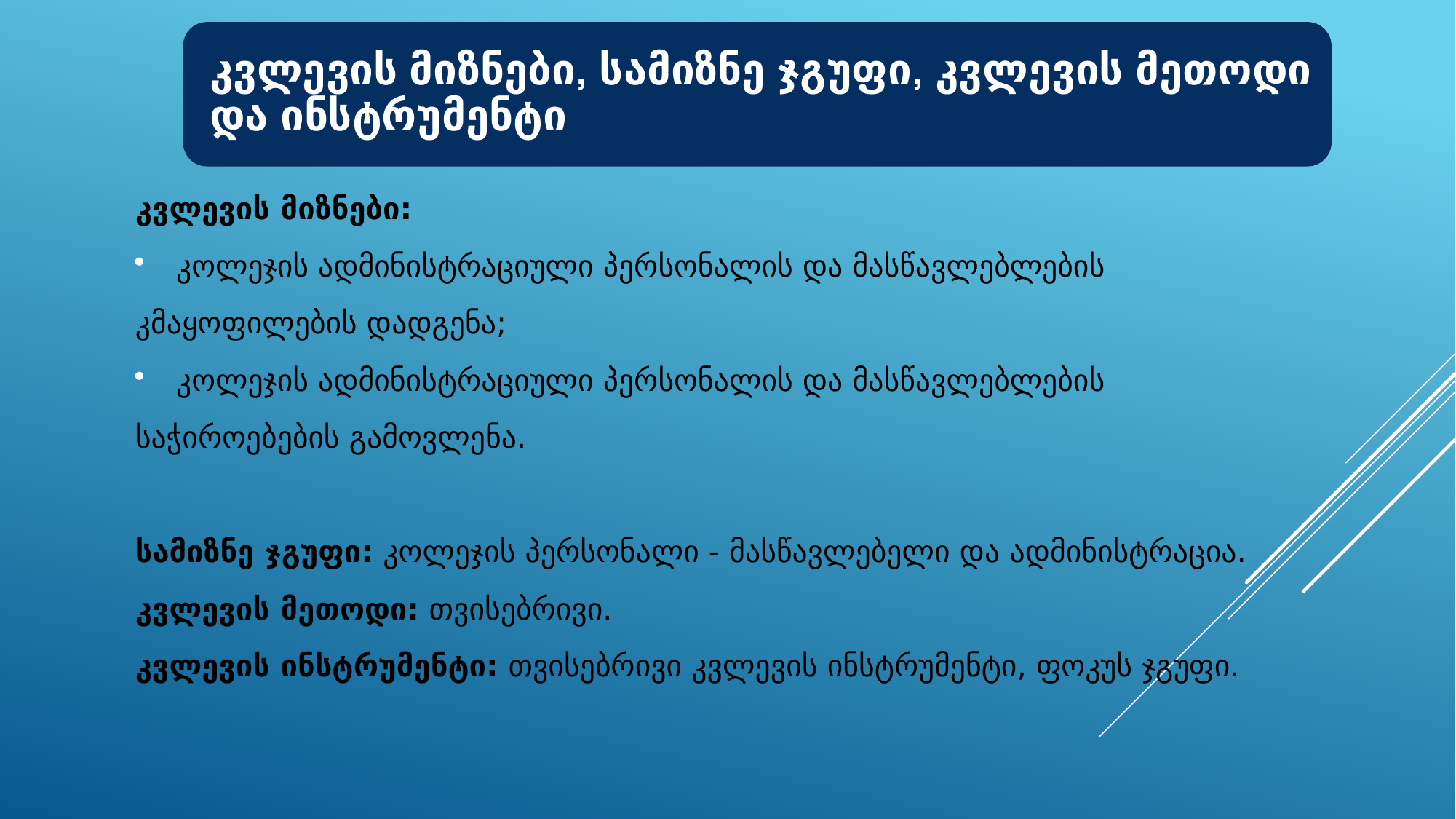

კვლევის მიზნები, სამიზნე ჯგუფი, კვლევის მეთოდი და ინსტრუმენტი
კვლევის მიზნები:
კოლეჯის ადმინისტრაციული პერსონალის და მასწავლებლების
კმაყოფილების დადგენა;
კოლეჯის ადმინისტრაციული პერსონალის და მასწავლებლების
საჭიროებების გამოვლენა.

სამიზნე ჯგუფი: კოლეჯის პერსონალი - მასწავლებელი და ადმინისტრაცია.
კვლევის მეთოდი: თვისებრივი.
კვლევის ინსტრუმენტი: თვისებრივი კვლევის ინსტრუმენტი, ფოკუს ჯგუფი.